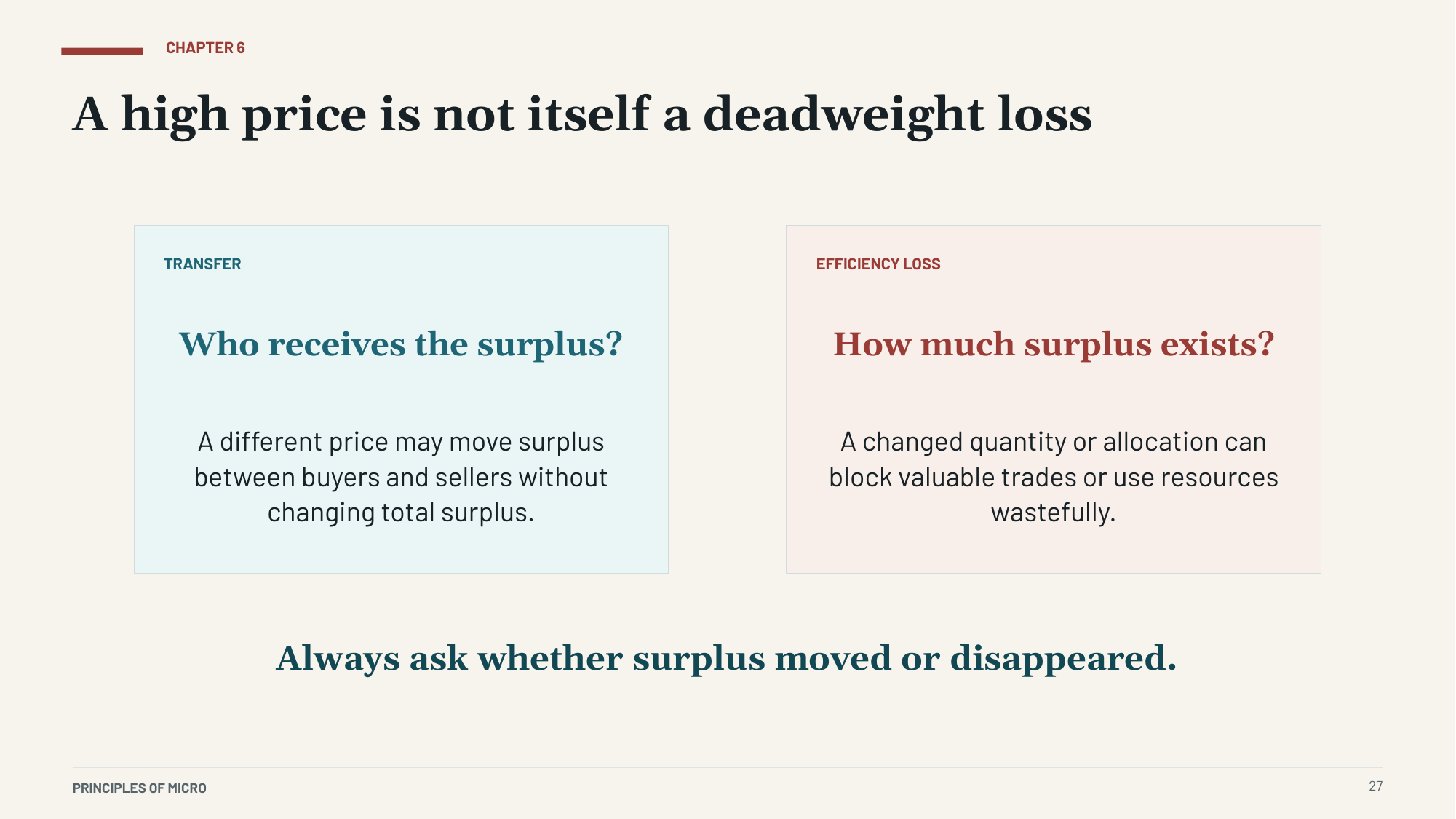

CHAPTER 6

A high price is not itself a deadweight loss

TRANSFER
EFFICIENCY LOSS
Who receives the surplus?
How much surplus exists?
A different price may move surplus between buyers and sellers without changing total surplus.
A changed quantity or allocation can block valuable trades or use resources wastefully.
Always ask whether surplus moved or disappeared.

27
PRINCIPLES OF MICRO